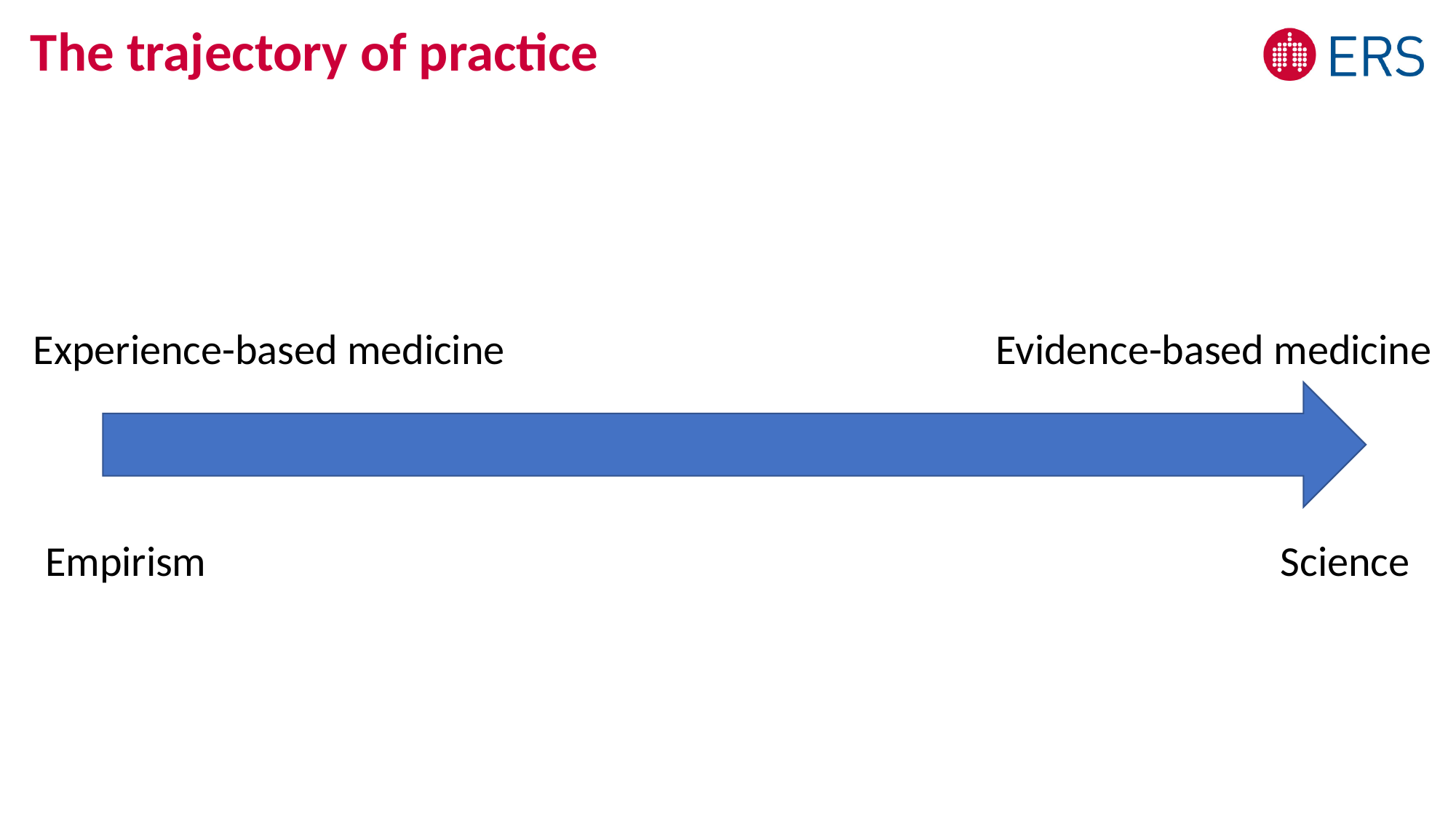

# The trajectory of practice
Experience-based medicine
Evidence-based medicine

Empirism
Science